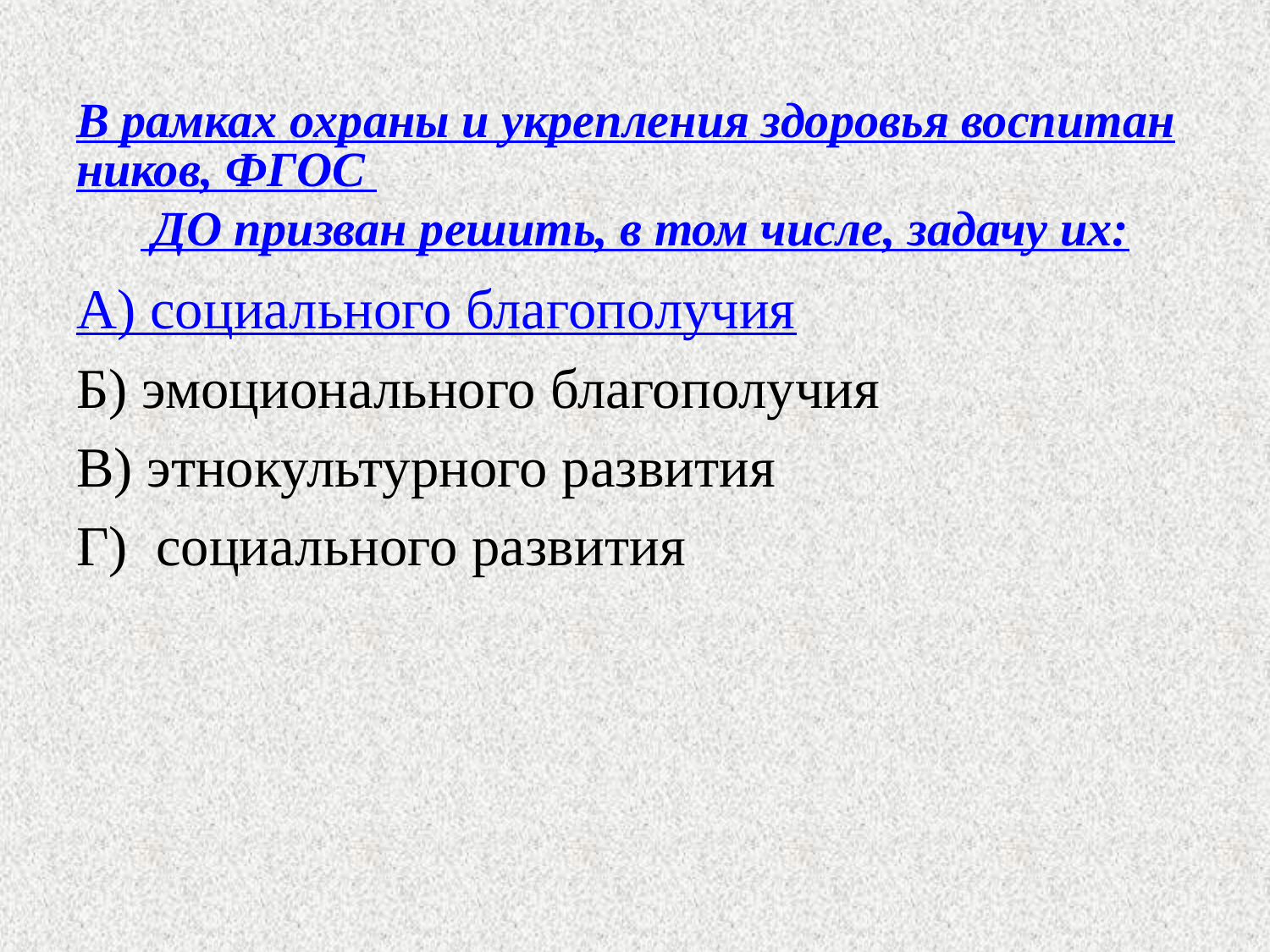

# В рамках охраны и укрепления здоровья воспитанников, ФГОС  ДО призван решить, в том числе, задачу их:
А) социального благополучия
Б) эмоционального благополучия
В) этнокультурного развития
Г)  социального развития